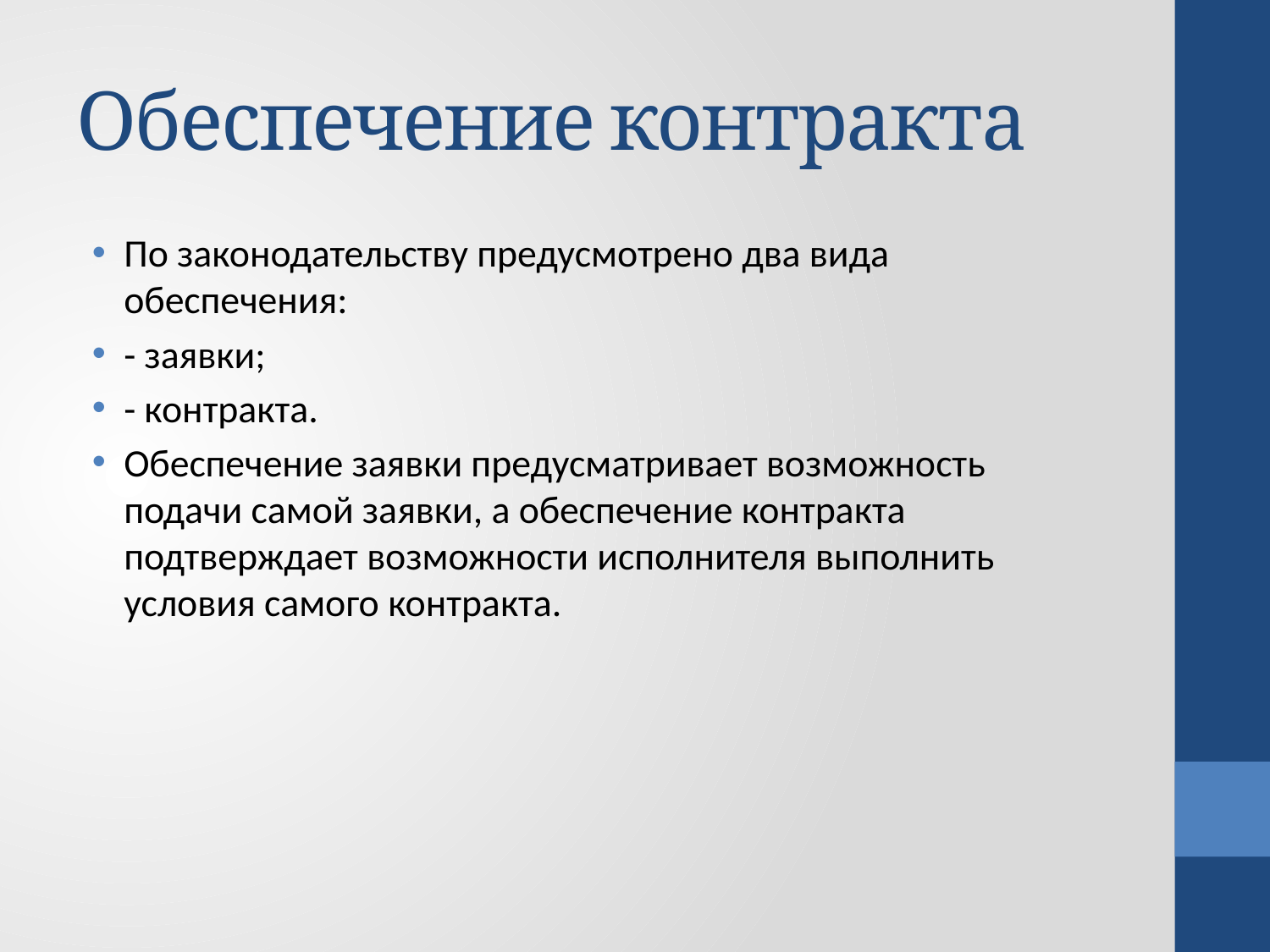

# Обеспечение контракта
По законодательству предусмотрено два вида обеспечения:
- заявки;
- контракта.
Обеспечение заявки предусматривает возможность подачи самой заявки, а обеспечение контракта подтверждает возможности исполнителя выполнить условия самого контракта.